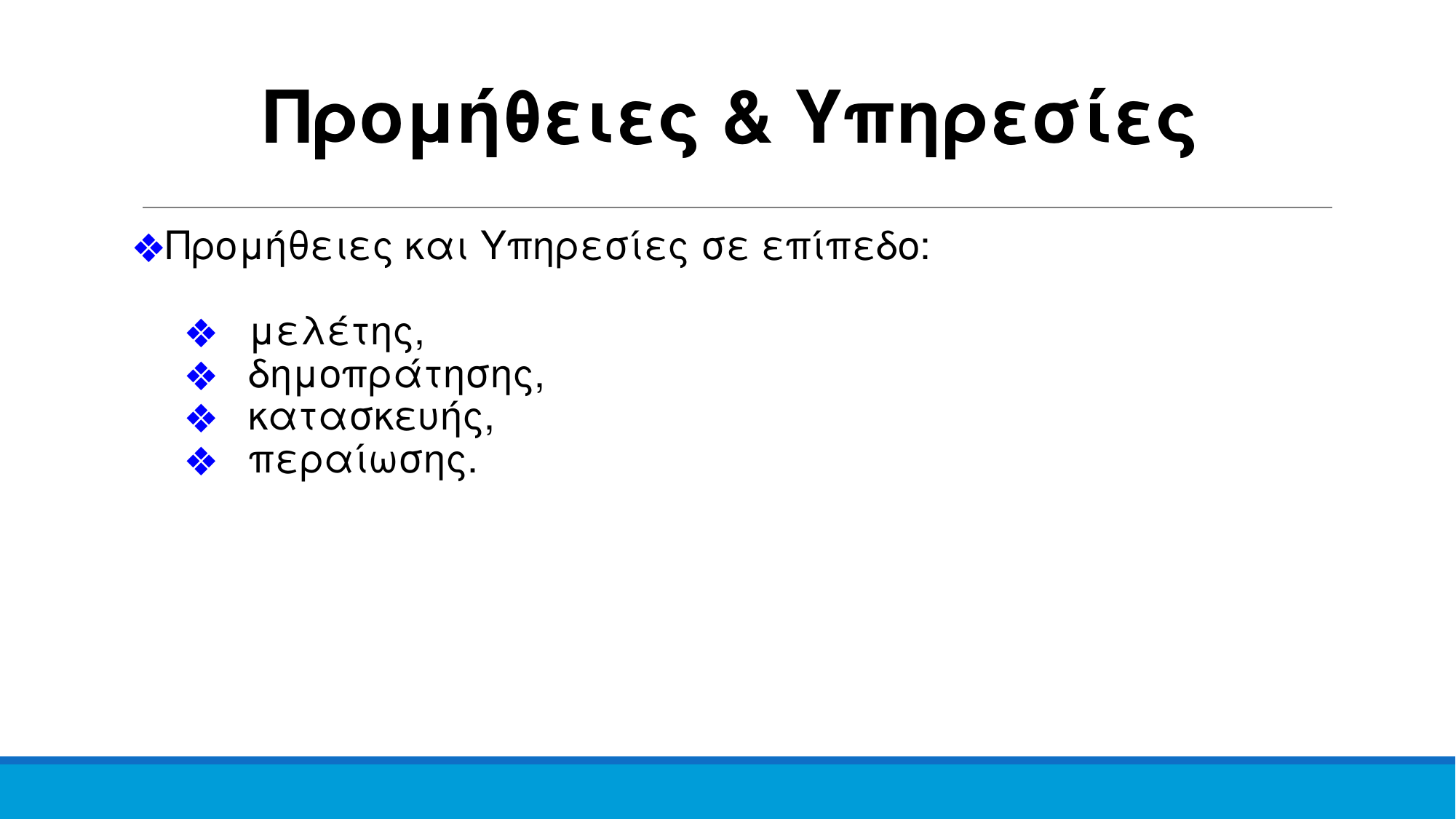

Προμήθειες & Υπηρεσίες
Προμήθειες και Υπηρεσίες σε επίπεδο:

  μελέτης,
  δημοπράτησης,
  κατασκευής,
  περαίωσης.